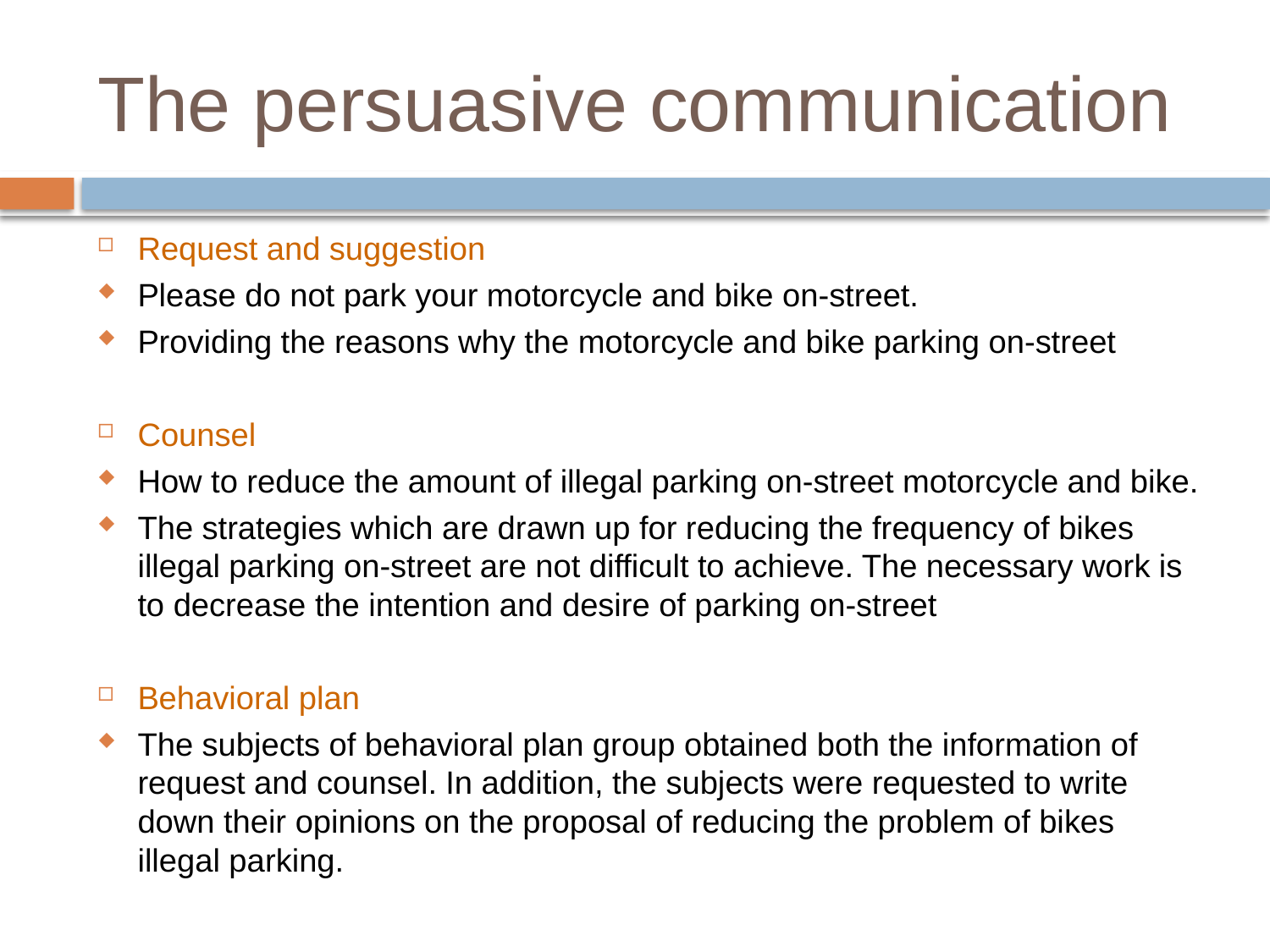

# The persuasive communication
Request and suggestion
Please do not park your motorcycle and bike on-street.
Providing the reasons why the motorcycle and bike parking on-street

Counsel
How to reduce the amount of illegal parking on-street motorcycle and bike.
The strategies which are drawn up for reducing the frequency of bikes illegal parking on-street are not difficult to achieve. The necessary work is to decrease the intention and desire of parking on-street

Behavioral plan
The subjects of behavioral plan group obtained both the information of request and counsel. In addition, the subjects were requested to write down their opinions on the proposal of reducing the problem of bikes illegal parking.